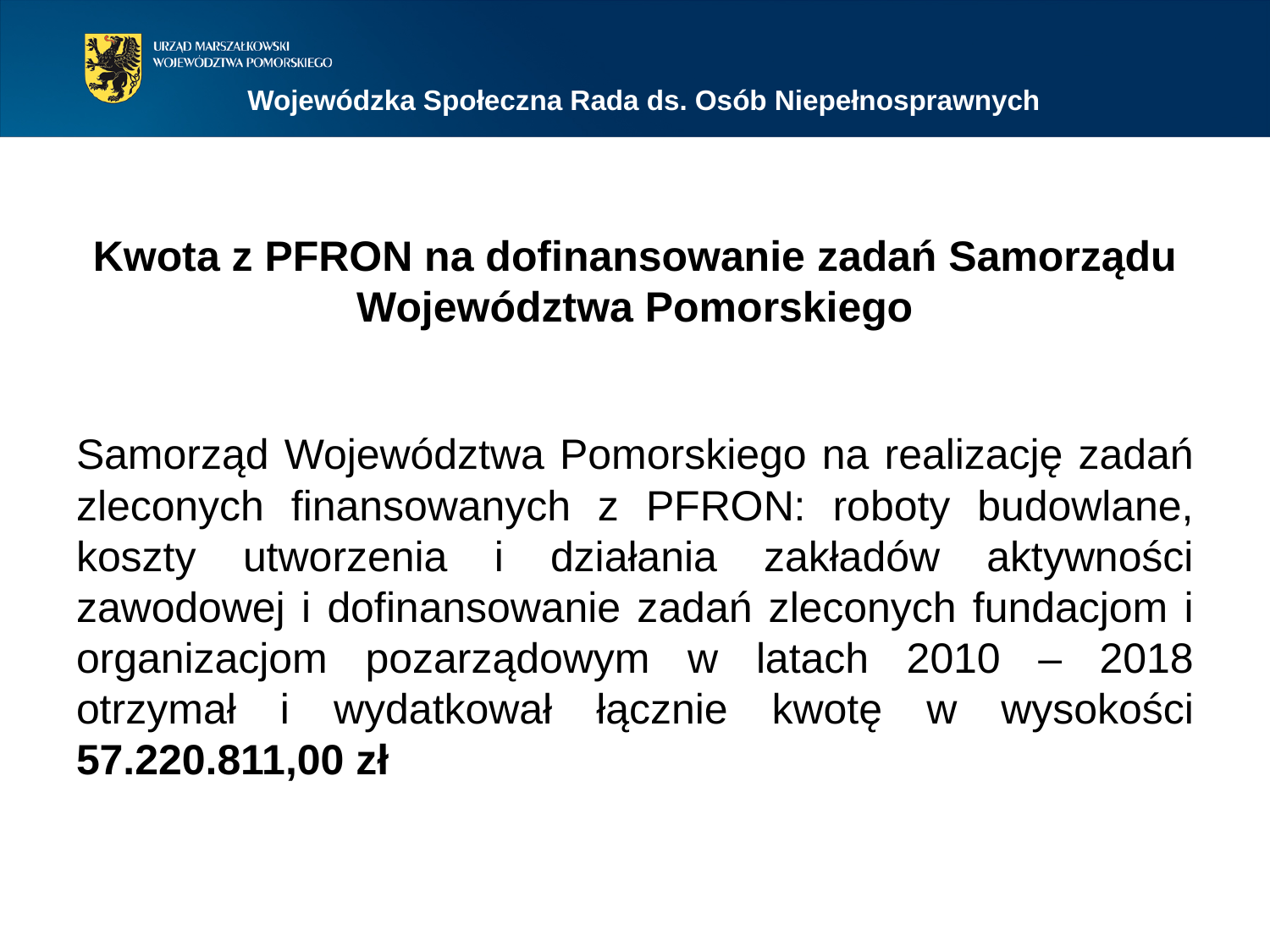

Wojewódzka Społeczna Rada ds. Osób Niepełnosprawnych
Kwota z PFRON na dofinansowanie zadań Samorządu Województwa Pomorskiego

Samorząd Województwa Pomorskiego na realizację zadań zleconych finansowanych z PFRON: roboty budowlane, koszty utworzenia i działania zakładów aktywności zawodowej i dofinansowanie zadań zleconych fundacjom i organizacjom pozarządowym w latach 2010 – 2018 otrzymał i wydatkował łącznie kwotę w wysokości 57.220.811,00 zł